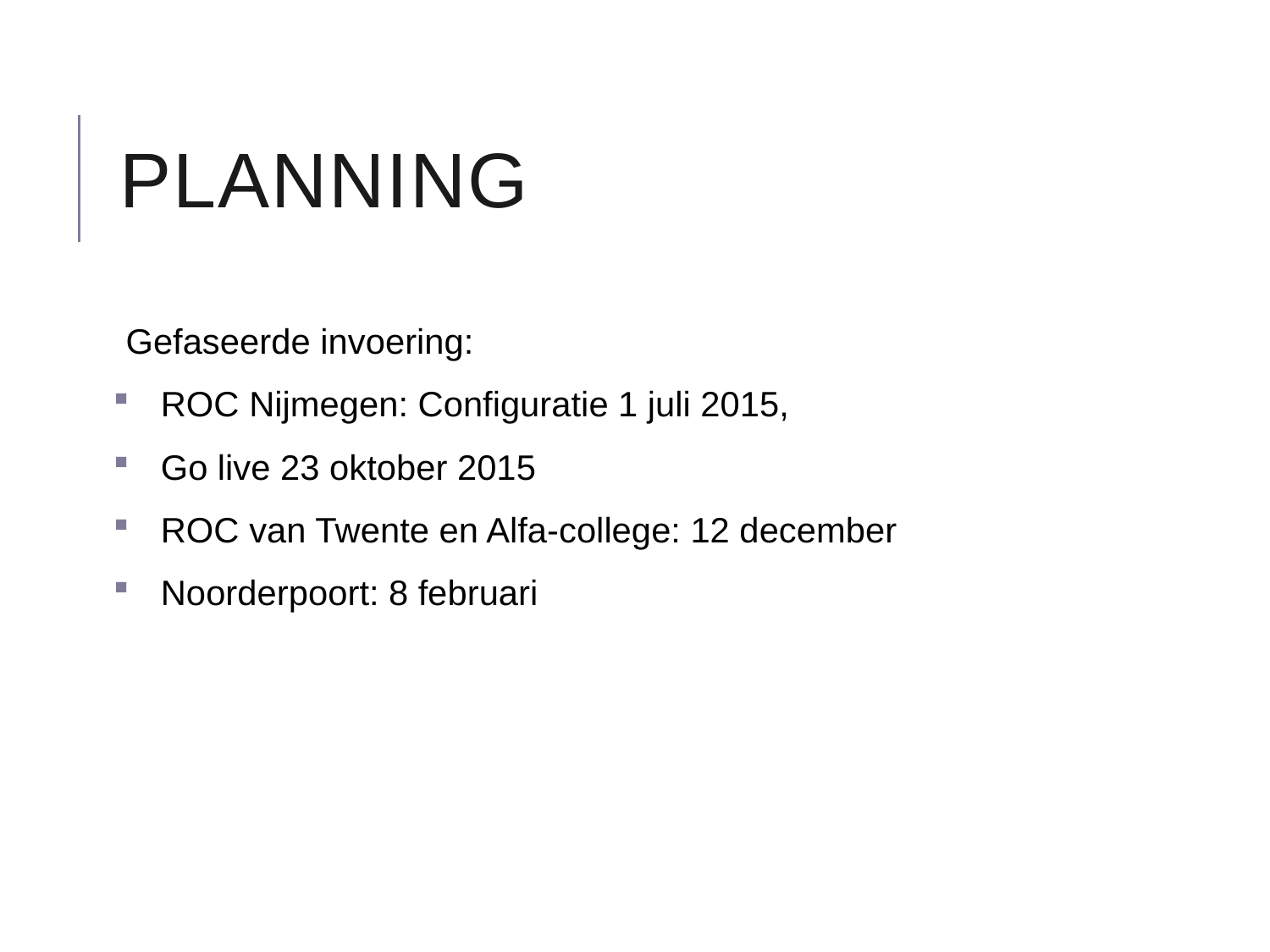

# planning
Gefaseerde invoering:
ROC Nijmegen: Configuratie 1 juli 2015,
Go live 23 oktober 2015
ROC van Twente en Alfa-college: 12 december
Noorderpoort: 8 februari